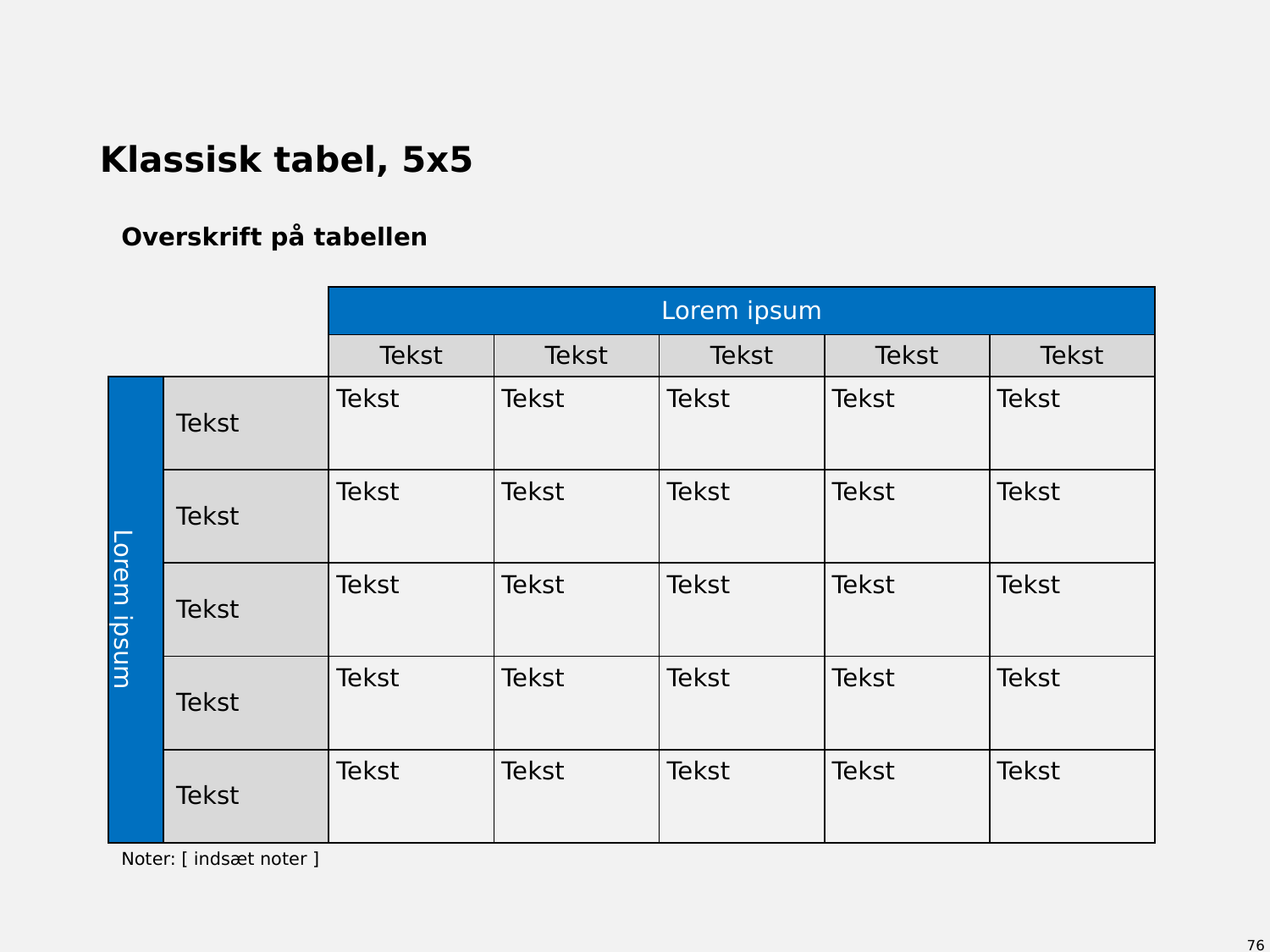

Vejledning til template
Slet eventuelt rækkerne med ”over overskrifterne” på kolonner og rækker.
Slet eller indsæt rækker så de passer
Slet eller indsæt kolonner så det passer
Slet rækken med noter nederst hvis den ikke skal bruges
Tilpas længden af kolonnerne med indhold så tabellen fylder enten halvdelen eller hele siden i bredden
Udfyld overskriften på tabellen eller slet den
Udfyld overskrifterne i tabellen. Husk at der både er en for alle rækkerne, for de enkelte rækker og for hver kolonne
Udfyld med indhold i tabellen.
Slet vejledning ved brug
Vejledning til template
# Klassisk tabel, 5x5
| Overskrift på tabellen |  |  |  |  |  |  |
| --- | --- | --- | --- | --- | --- | --- |
|  |  | Lorem ipsum |  |  |  |  |
|  |  | Tekst | Tekst | Tekst | Tekst | Tekst |
| Lorem ipsum | Tekst | Tekst | Tekst | Tekst | Tekst | Tekst |
|  | Tekst | Tekst | Tekst | Tekst | Tekst | Tekst |
|  | Tekst | Tekst | Tekst | Tekst | Tekst | Tekst |
|  | Tekst | Tekst | Tekst | Tekst | Tekst | Tekst |
|  | Tekst | Tekst | Tekst | Tekst | Tekst | Tekst |
| Noter: [ indsæt noter ] |  |  |  |  |  |  |
76